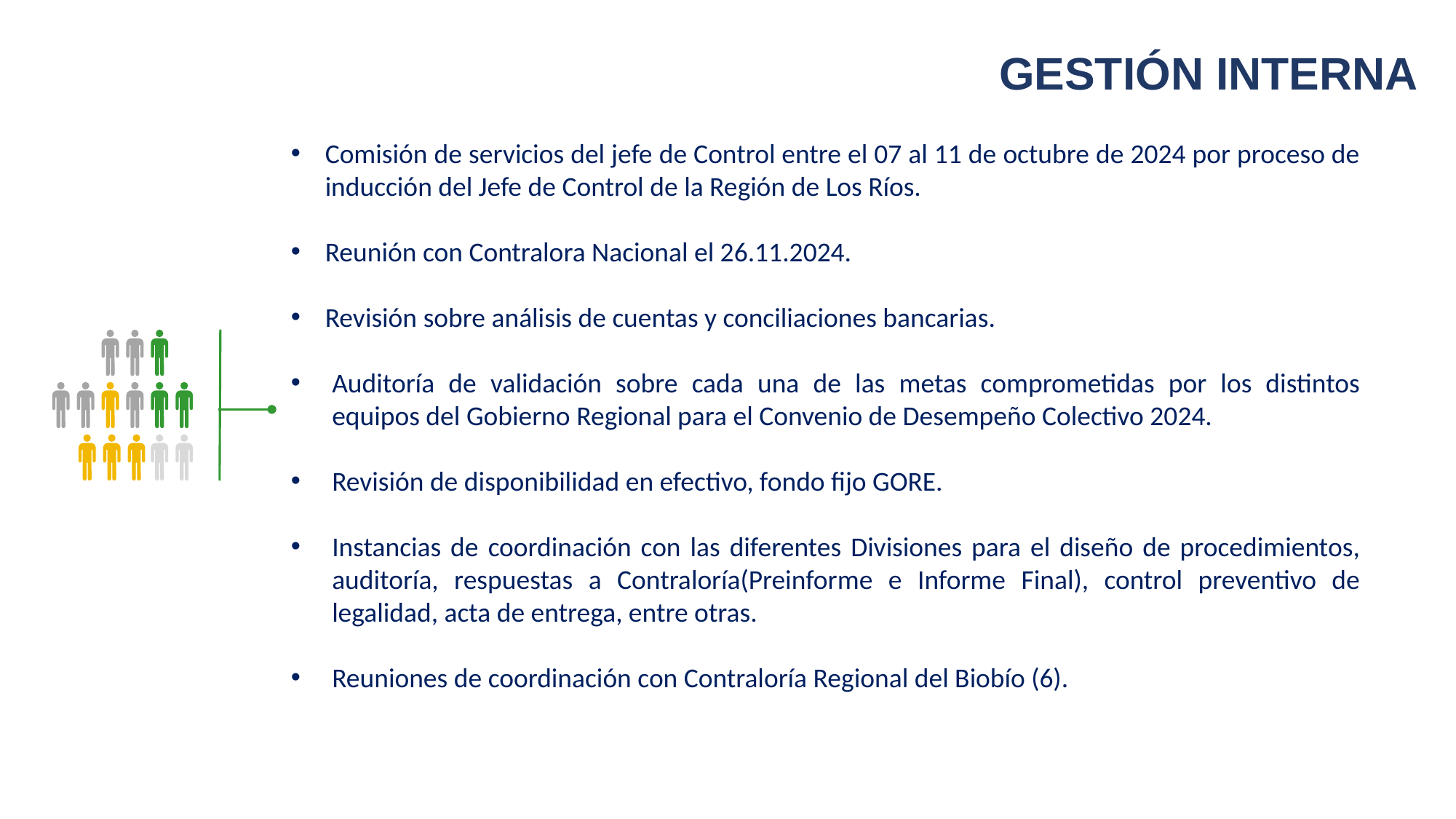

GESTIÓN INTERNA
Comisión de servicios del jefe de Control entre el 07 al 11 de octubre de 2024 por proceso de inducción del Jefe de Control de la Región de Los Ríos.

Reunión con Contralora Nacional el 26.11.2024.

Revisión sobre análisis de cuentas y conciliaciones bancarias.

Auditoría de validación sobre cada una de las metas comprometidas por los distintos equipos del Gobierno Regional para el Convenio de Desempeño Colectivo 2024.

Revisión de disponibilidad en efectivo, fondo fijo GORE.

Instancias de coordinación con las diferentes Divisiones para el diseño de procedimientos, auditoría, respuestas a Contraloría(Preinforme e Informe Final), control preventivo de legalidad, acta de entrega, entre otras.

Reuniones de coordinación con Contraloría Regional del Biobío (6).